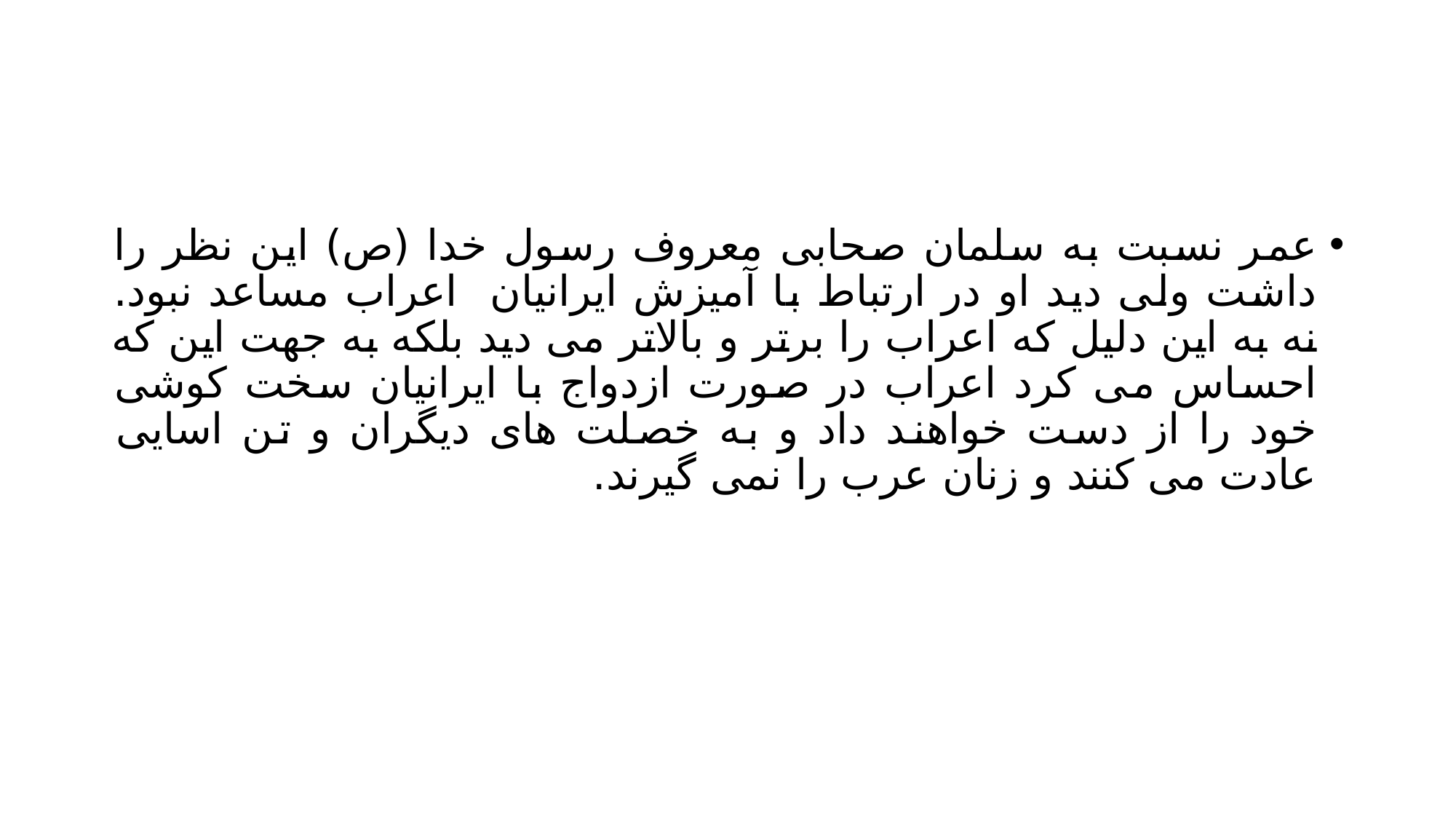

#
عمر نسبت به سلمان صحابی معروف رسول خدا (ص) این نظر را داشت ولی دید او در ارتباط با آمیزش ایرانیان  اعراب مساعد نبود. نه به این دلیل که اعراب را برتر و بالاتر می دید بلکه به جهت این که احساس می کرد اعراب در صورت ازدواج با ایرانیان سخت کوشی خود را از دست خواهند داد و به خصلت های دیگران و تن اسایی عادت می کنند و زنان عرب را نمی گیرند.